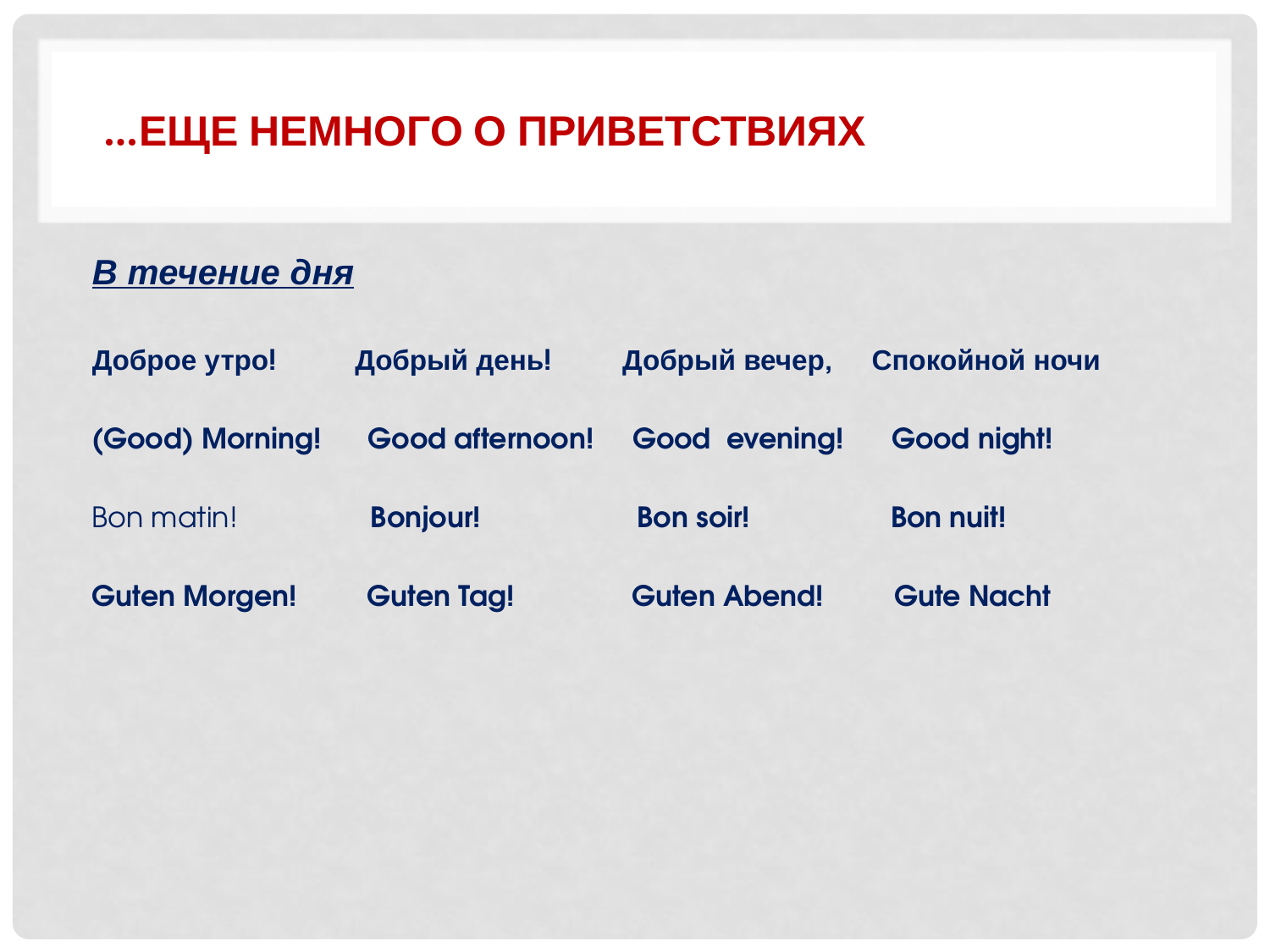

# …еще немного о приветствиях
В течение дня

Доброе утро!          Добрый день!         Добрый вечер,     Спокойной ночи

(Good) Morning!      Good afternoon!     Good  evening!      Good night!

Bon matin!                 Bonjour!                    Bon soir!                  Bon nuit!

Guten Morgen!         Guten Tag!               Guten Abend!         Gute Nacht